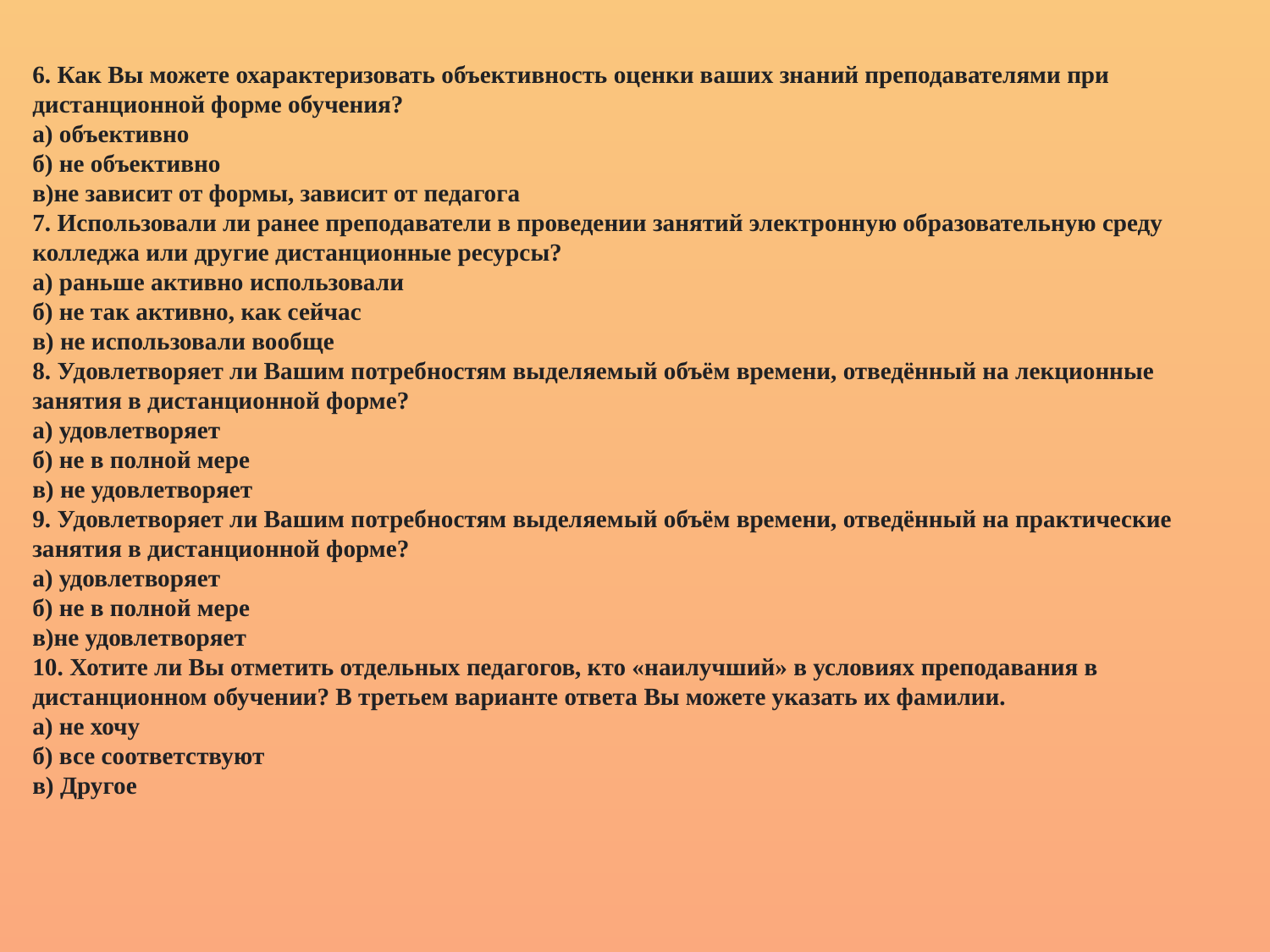

6. Как Вы можете охарактеризовать объективность оценки ваших знаний преподавателями при дистанционной форме обучения?
а) объективно
б) не объективно
в)не зависит от формы, зависит от педагога
7. Использовали ли ранее преподаватели в проведении занятий электронную образовательную среду колледжа или другие дистанционные ресурсы?
а) раньше активно использовали
б) не так активно, как сейчас
в) не использовали вообще
8. Удовлетворяет ли Вашим потребностям выделяемый объём времени, отведённый на лекционные занятия в дистанционной форме?
а) удовлетворяет
б) не в полной мере
в) не удовлетворяет
9. Удовлетворяет ли Вашим потребностям выделяемый объём времени, отведённый на практические занятия в дистанционной форме?
а) удовлетворяет
б) не в полной мере
в)не удовлетворяет
10. Хотите ли Вы отметить отдельных педагогов, кто «наилучший» в условиях преподавания в дистанционном обучении? В третьем варианте ответа Вы можете указать их фамилии.
а) не хочу
б) все соответствуют
в) Другое